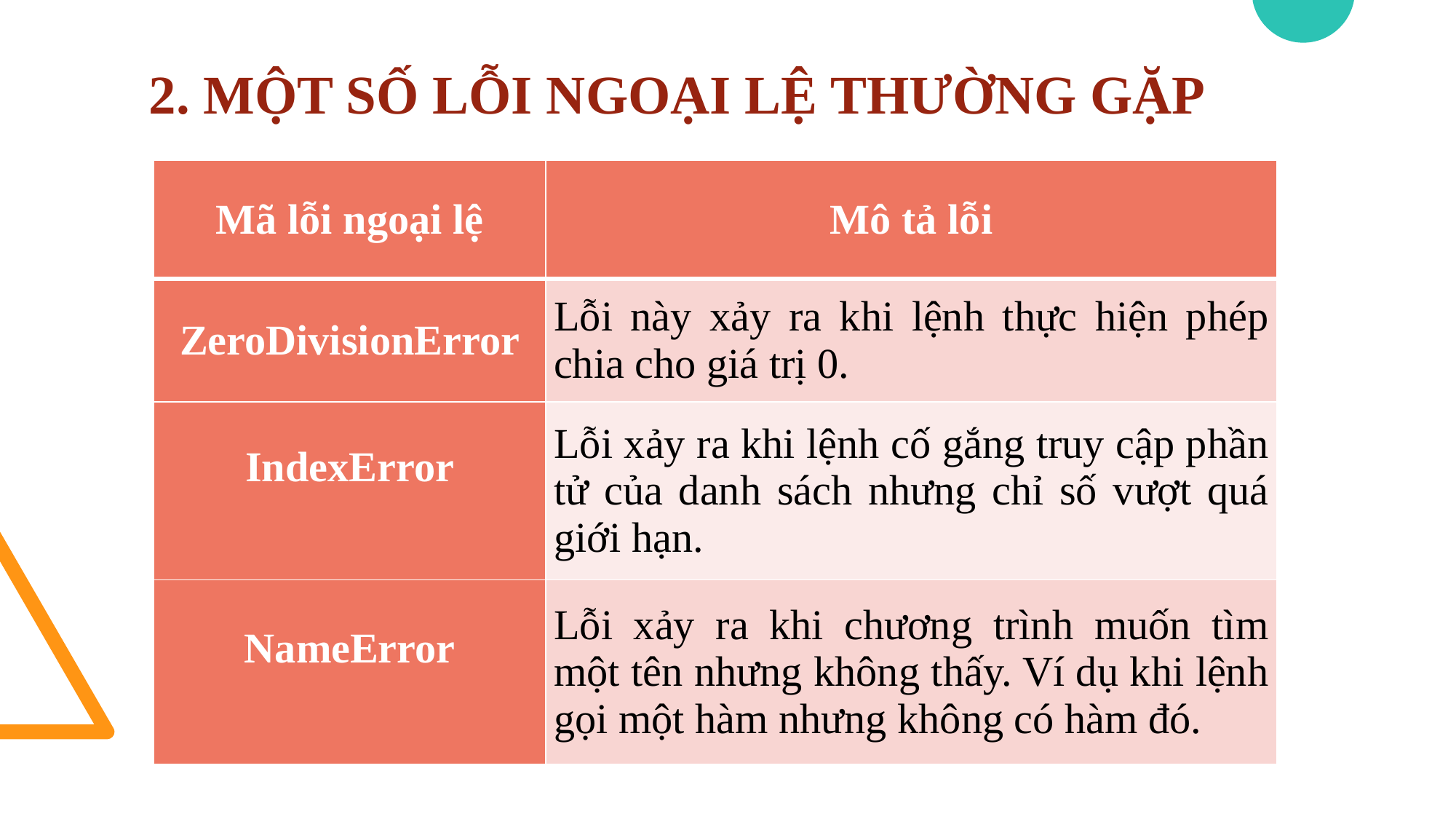

2. MỘT SỐ LỖI NGOẠI LỆ THƯỜNG GẶP
| Mã lỗi ngoại lệ | Mô tả lỗi |
| --- | --- |
| ZeroDivisionError | Lỗi này xảy ra khi lệnh thực hiện phép chia cho giá trị 0. |
| IndexError | Lỗi xảy ra khi lệnh cố gắng truy cập phần tử của danh sách nhưng chỉ số vượt quá giới hạn. |
| NameError | Lỗi xảy ra khi chương trình muốn tìm một tên nhưng không thấy. Ví dụ khi lệnh gọi một hàm nhưng không có hàm đó. |